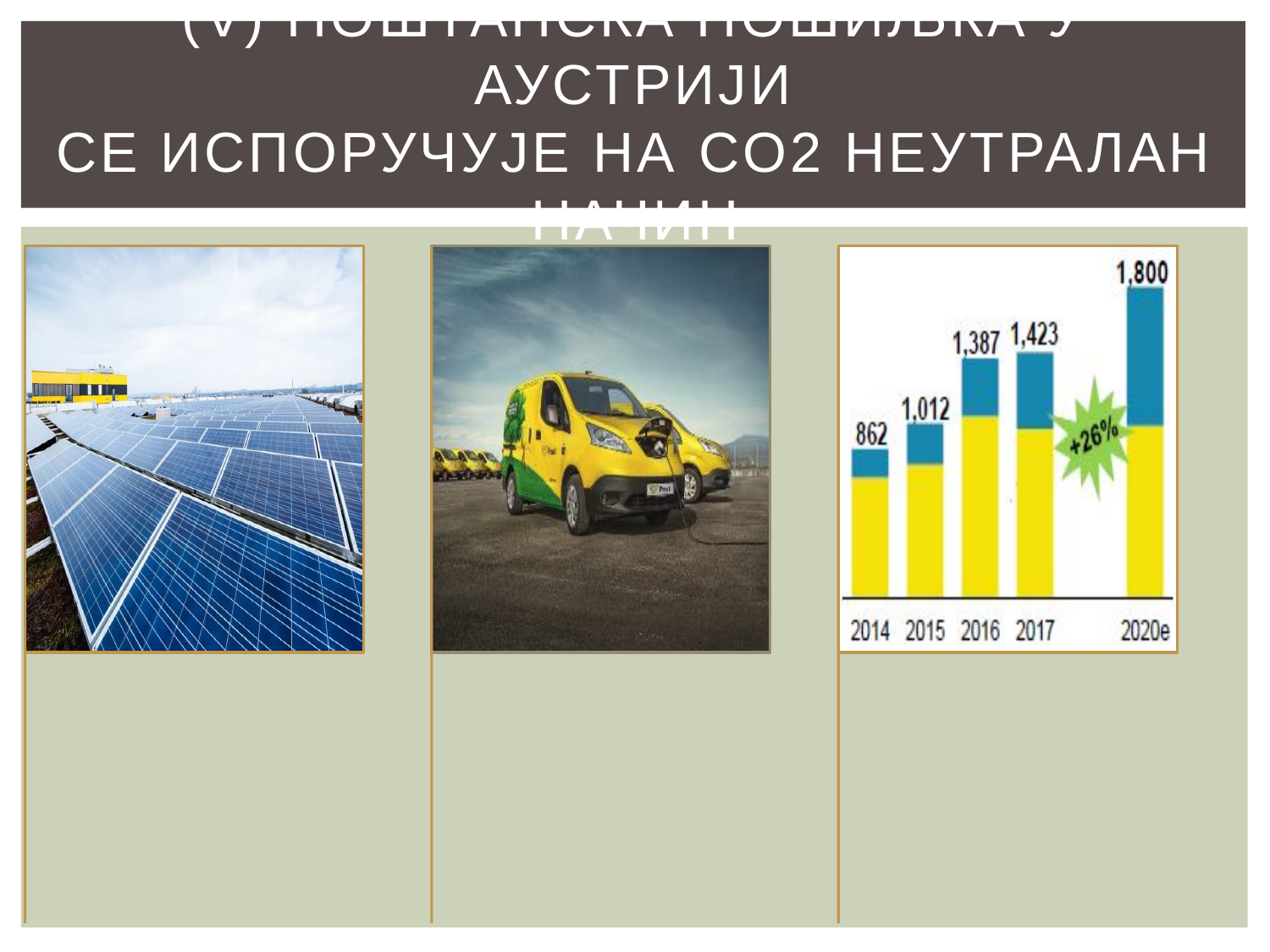

# (V) поштанска пошиљка у Аустрији се испоручује на CO2 неутралан начин